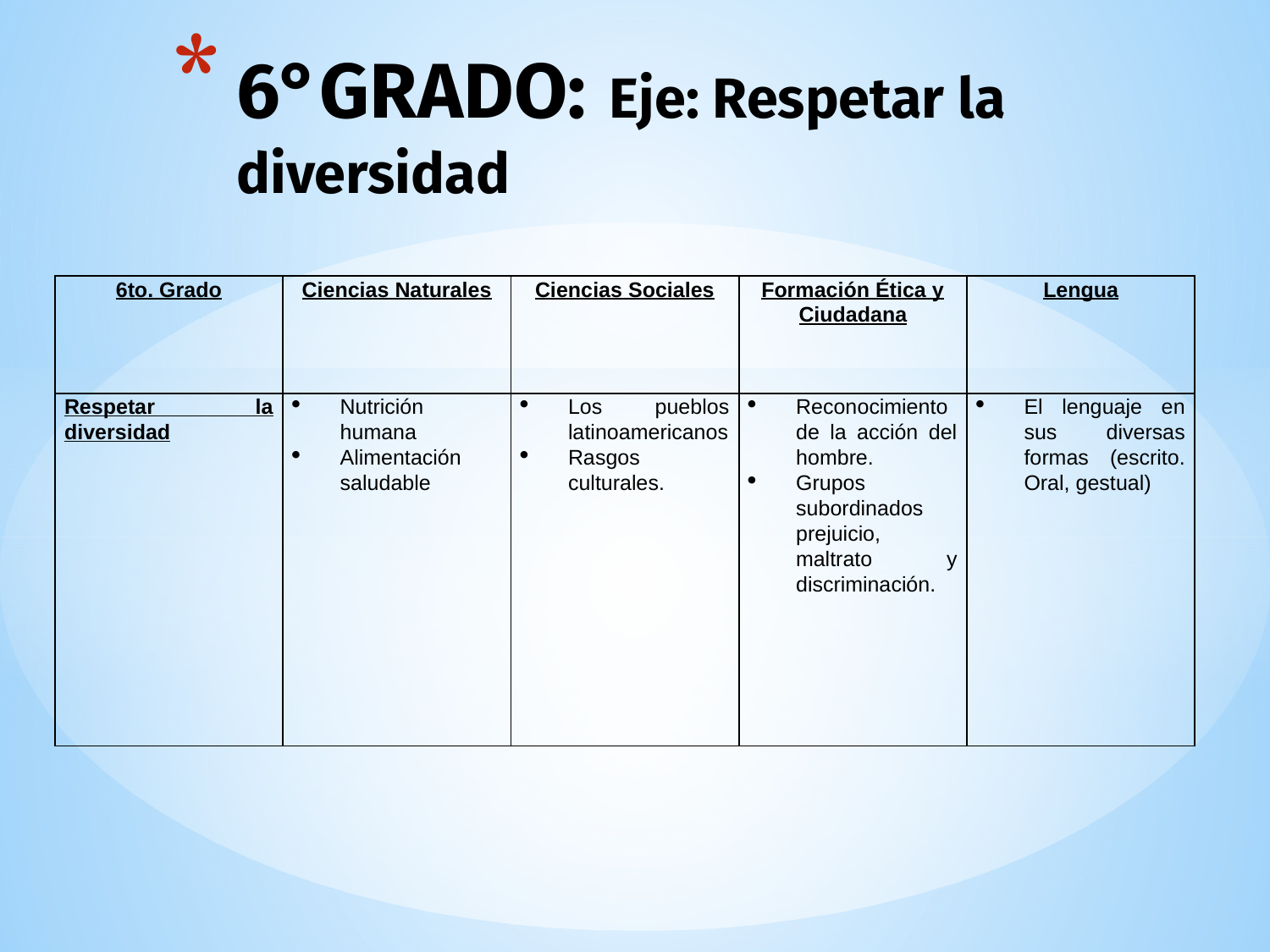

# 6°GRADO: Eje: Respetar la diversidad

| 6to. Grado | Ciencias Naturales | Ciencias Sociales | Formación Ética y Ciudadana | Lengua |
| --- | --- | --- | --- | --- |
| Respetar la diversidad | Nutrición humana Alimentación saludable | Los pueblos latinoamericanos Rasgos culturales. | Reconocimiento de la acción del hombre. Grupos subordinados prejuicio, maltrato y discriminación. | El lenguaje en sus diversas formas (escrito. Oral, gestual) |